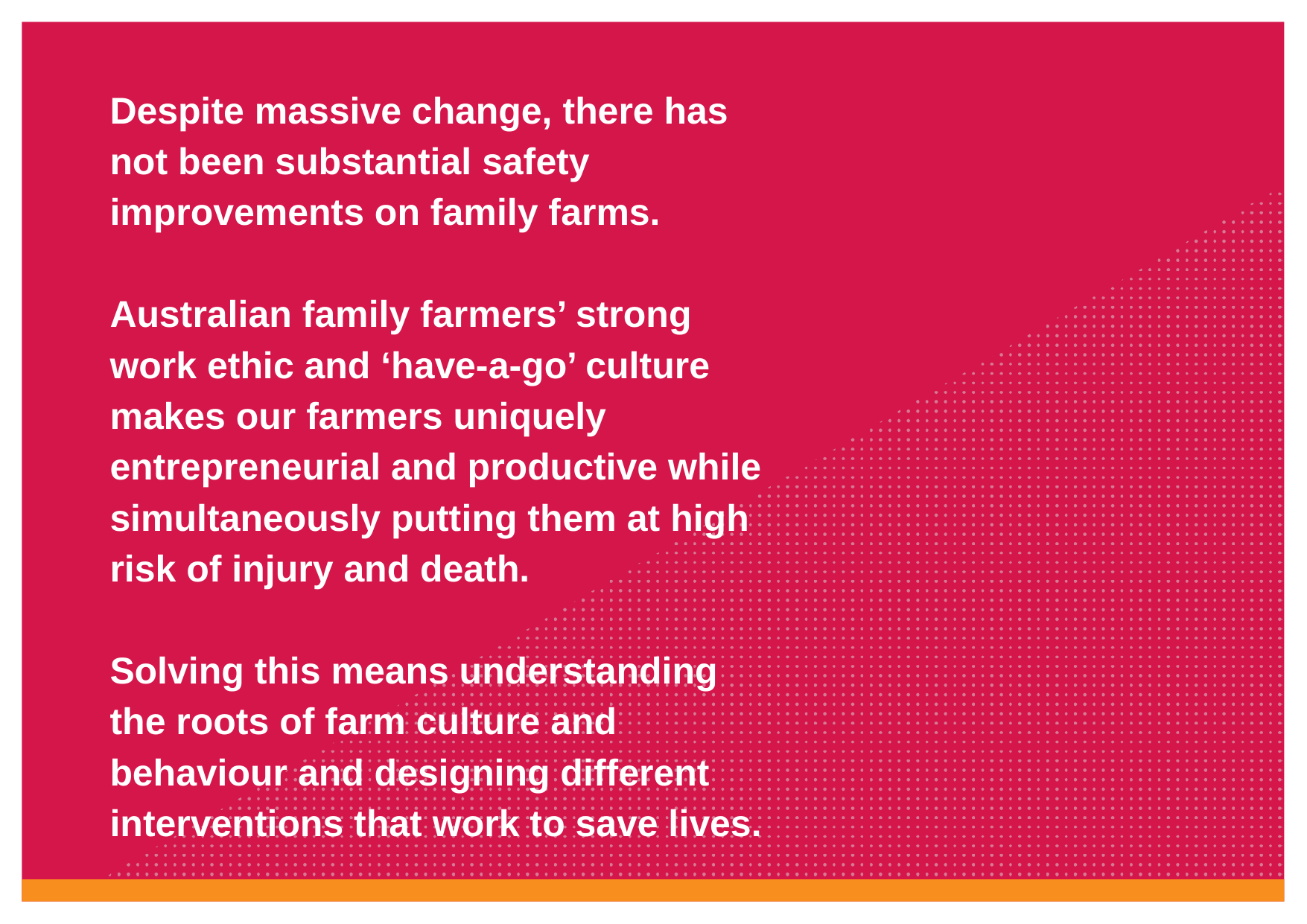

# Despite massive change, there has not been substantial safety improvements on family farms. Australian family farmers’ strong work ethic and ‘have-a-go’ culture makes our farmers uniquely entrepreneurial and productive while simultaneously putting them at high risk of injury and death. Solving this means understanding the roots of farm culture and behaviour and designing different interventions that work to save lives.